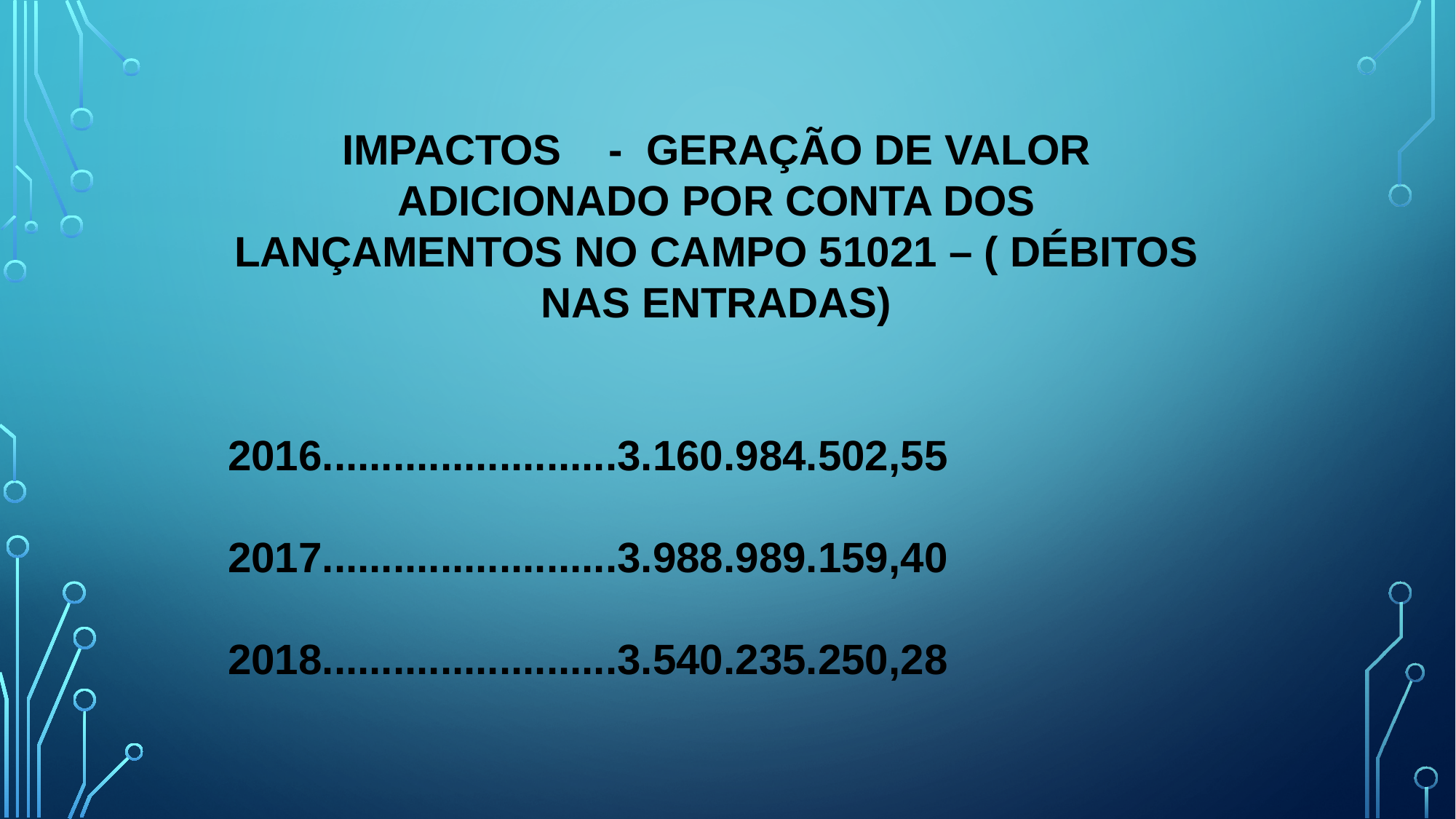

IMPACTOS    -  GERAÇÃO DE VALOR ADICIONADO POR CONTA DOS LANÇAMENTOS NO CAMPO 51021 – ( DÉBITOS NAS ENTRADAS)

2016.........................3.160.984.502,55

2017.........................3.988.989.159,40

2018.........................3.540.235.250,28